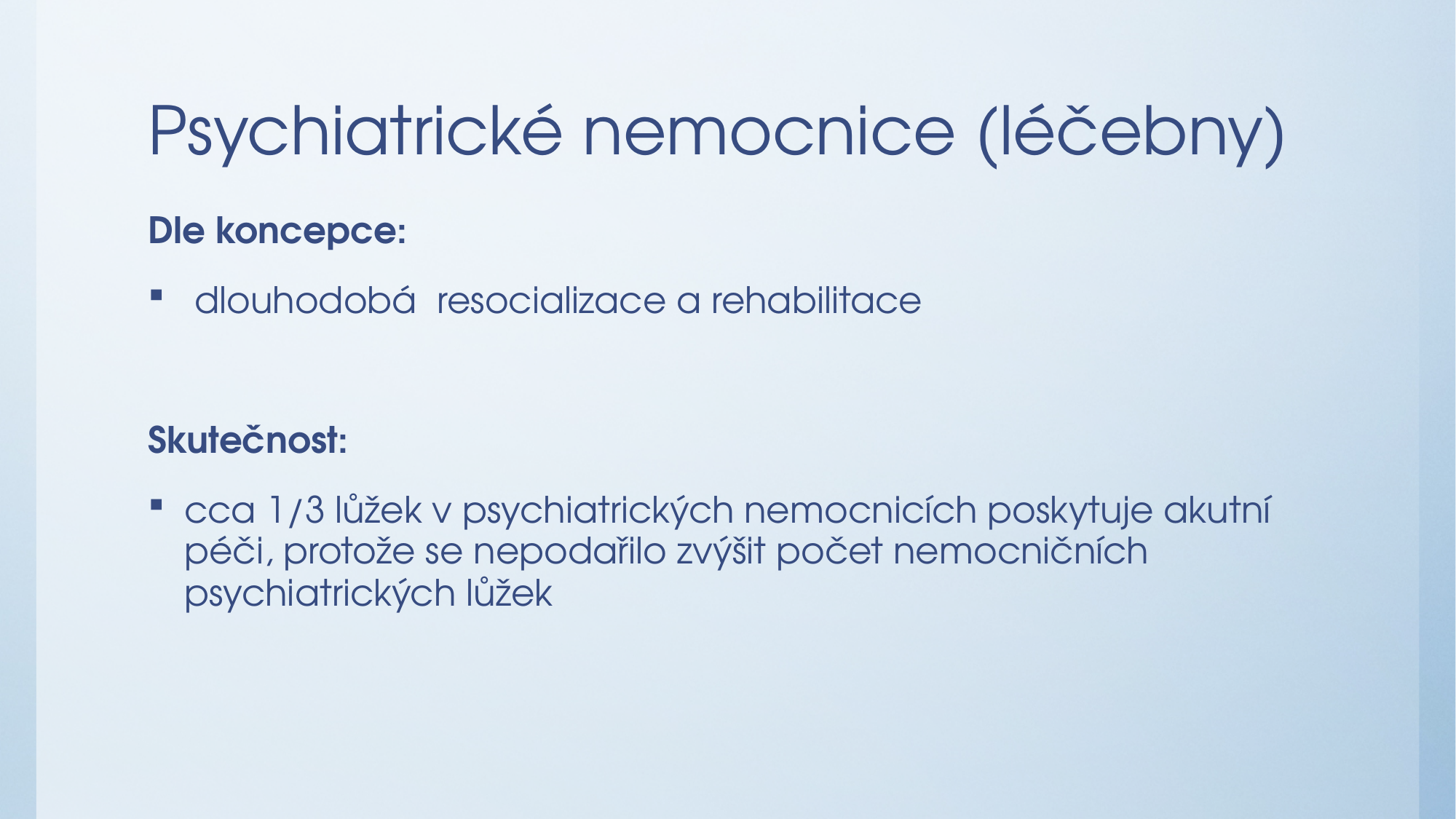

# Psychiatrické nemocnice (léčebny)
Dle koncepce:
 dlouhodobá  resocializace a rehabilitace

Skutečnost:
cca 1/3 lůžek v psychiatrických nemocnicích poskytuje akutní péči, protože se nepodařilo zvýšit počet nemocničních psychiatrických lůžek